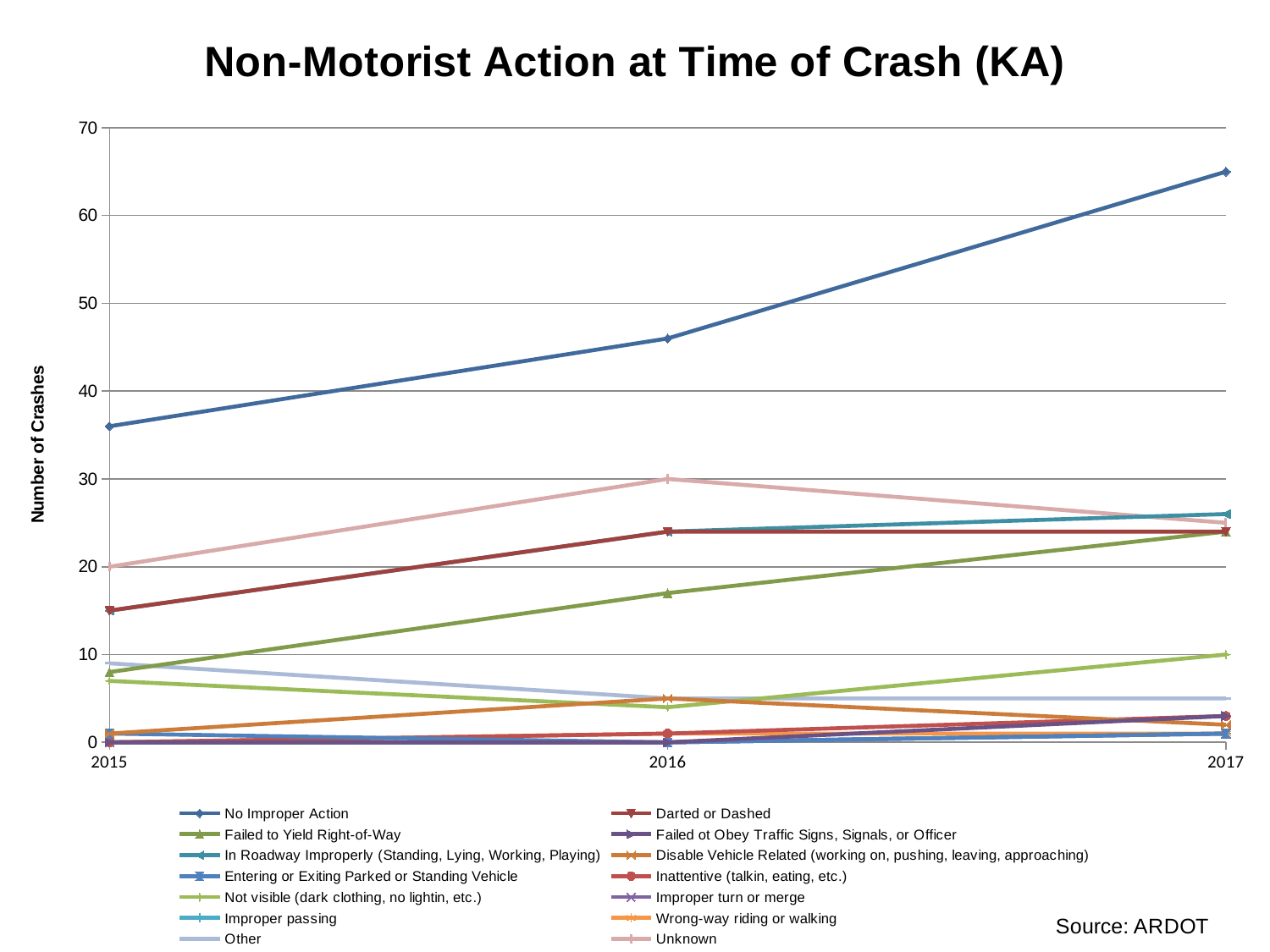

### Chart: Non-Motorist Action at Time of Crash (KA)

| Category | No Improper Action | Darted or Dashed | Failed to Yield Right-of-Way | Failed ot Obey Traffic Signs, Signals, or Officer | In Roadway Improperly (Standing, Lying, Working, Playing) | Disable Vehicle Related (working on, pushing, leaving, approaching) | Entering or Exiting Parked or Standing Vehicle | Inattentive (talkin, eating, etc.) | Not visible (dark clothing, no lightin, etc.) | Improper turn or merge | Improper passing | Wrong-way riding or walking | Other | Unknown |
|---|---|---|---|---|---|---|---|---|---|---|---|---|---|---|